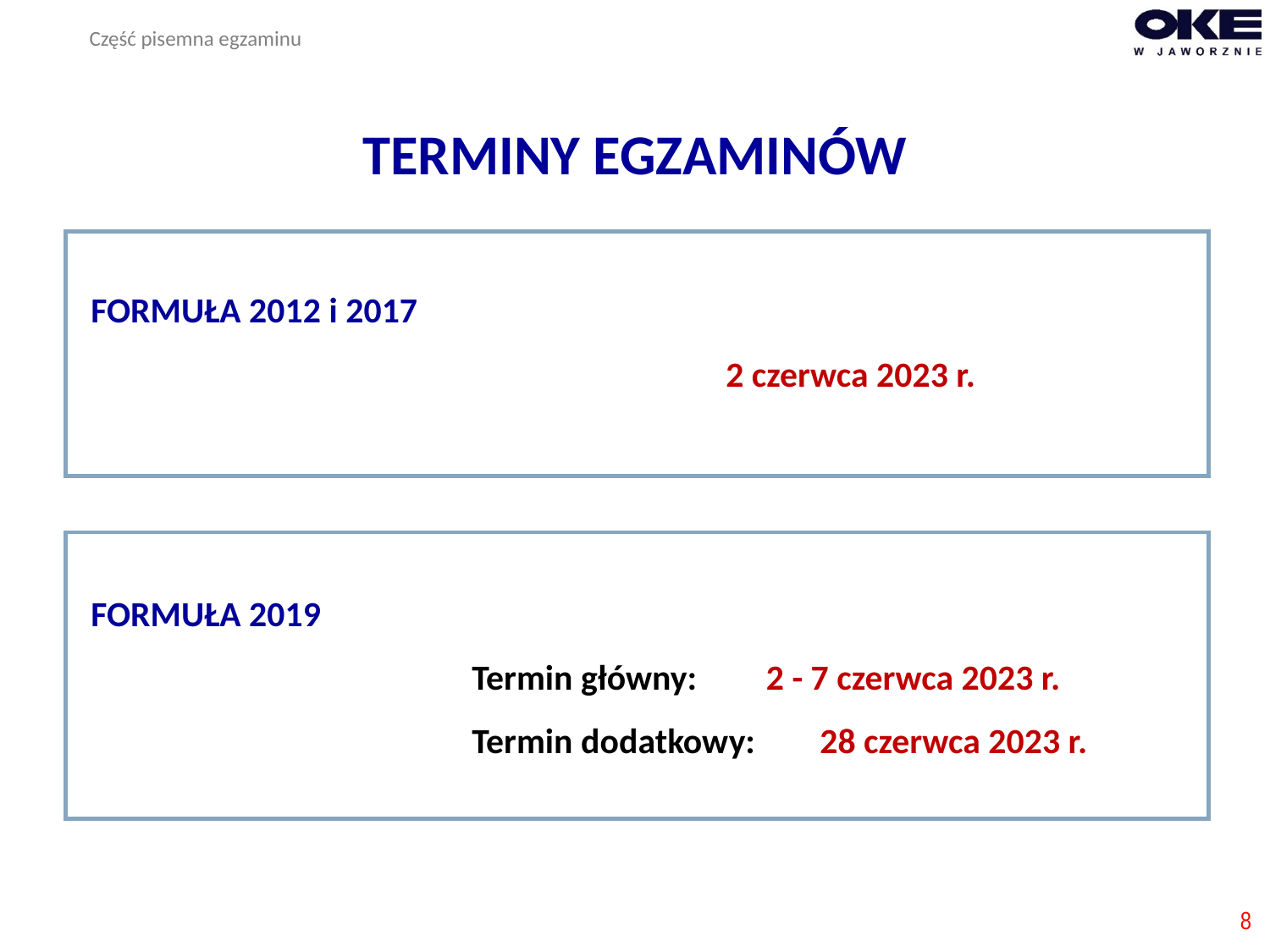

Część pisemna egzaminu
# TERMINY EGZAMINÓW

FORMUŁA 2012 i 2017
				2 czerwca 2023 r.

FORMUŁA 2019
			Termin główny: 	     2 - 7 czerwca 2023 r.
			Termin dodatkowy:        28 czerwca 2023 r.

8